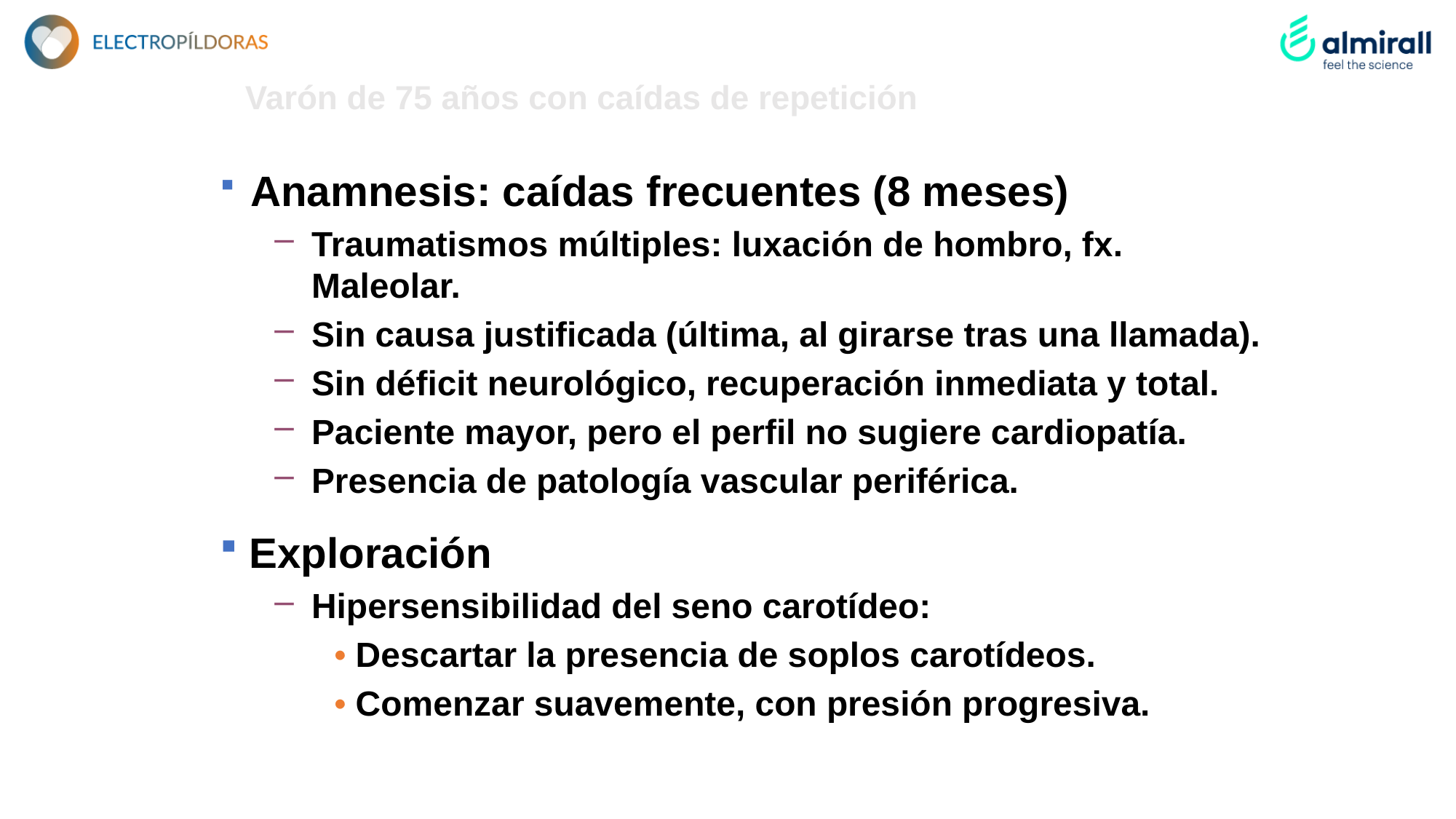

Varón de 75 años con caídas de repetición
 Anamnesis: caídas frecuentes (8 meses)
Traumatismos múltiples: luxación de hombro, fx. Maleolar.
Sin causa justificada (última, al girarse tras una llamada).
Sin déficit neurológico, recuperación inmediata y total.
Paciente mayor, pero el perfil no sugiere cardiopatía.
Presencia de patología vascular periférica.
 Exploración
Hipersensibilidad del seno carotídeo:
Descartar la presencia de soplos carotídeos.
Comenzar suavemente, con presión progresiva.